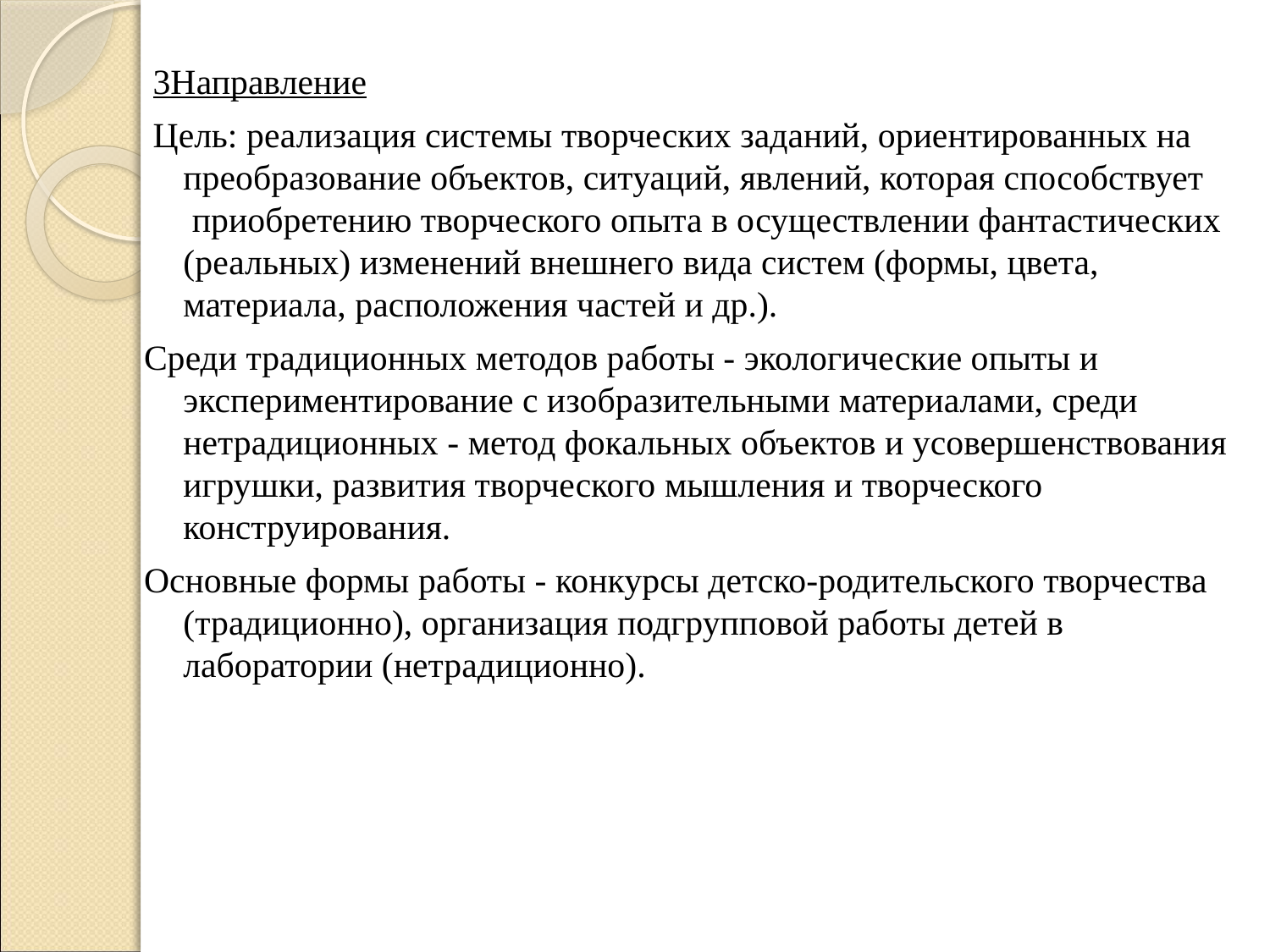

3Направление
 Цель: реализация системы творческих заданий, ориентированных на преобразование объектов, ситуаций, явлений, которая способствует  приобретению творческого опыта в осуществлении фантастических (реальных) изменений внешнего вида систем (формы, цвета, материала, расположения частей и др.).
Среди традиционных методов работы - экологические опыты и экспериментирование с изобразительными материалами, среди нетрадиционных - метод фокальных объектов и усовершенствования игрушки, развития творческого мышления и творческого конструирования.
Основные формы работы - конкурсы детско-родительского творчества (традиционно), организация подгрупповой работы детей в лаборатории (нетрадиционно).